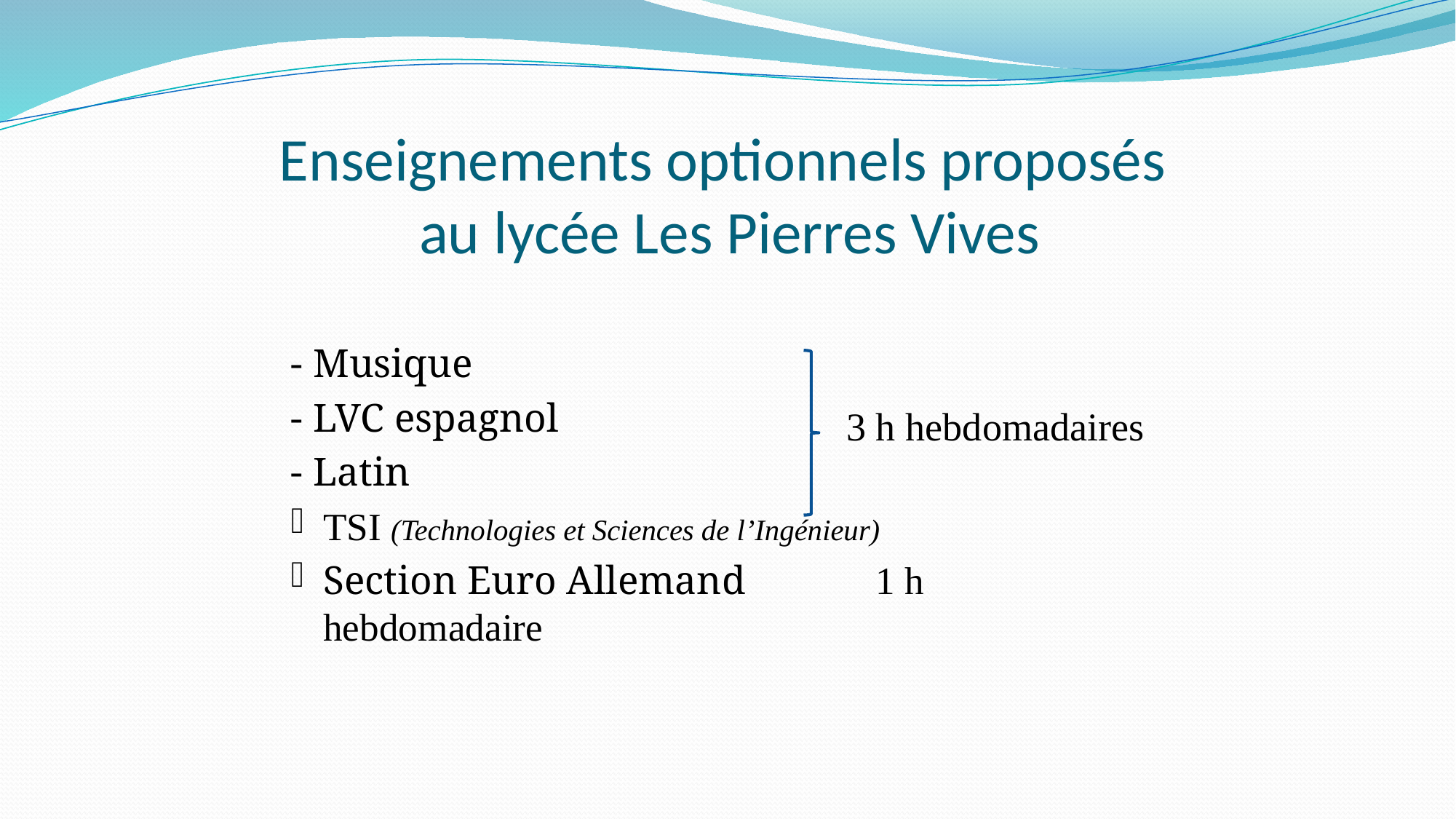

# Enseignements optionnels proposés au lycée Les Pierres Vives
- Musique
- LVC espagnol
- Latin
TSI (Technologies et Sciences de l’Ingénieur)
Section Euro Allemand             1 h hebdomadaire

3 h hebdomadaires